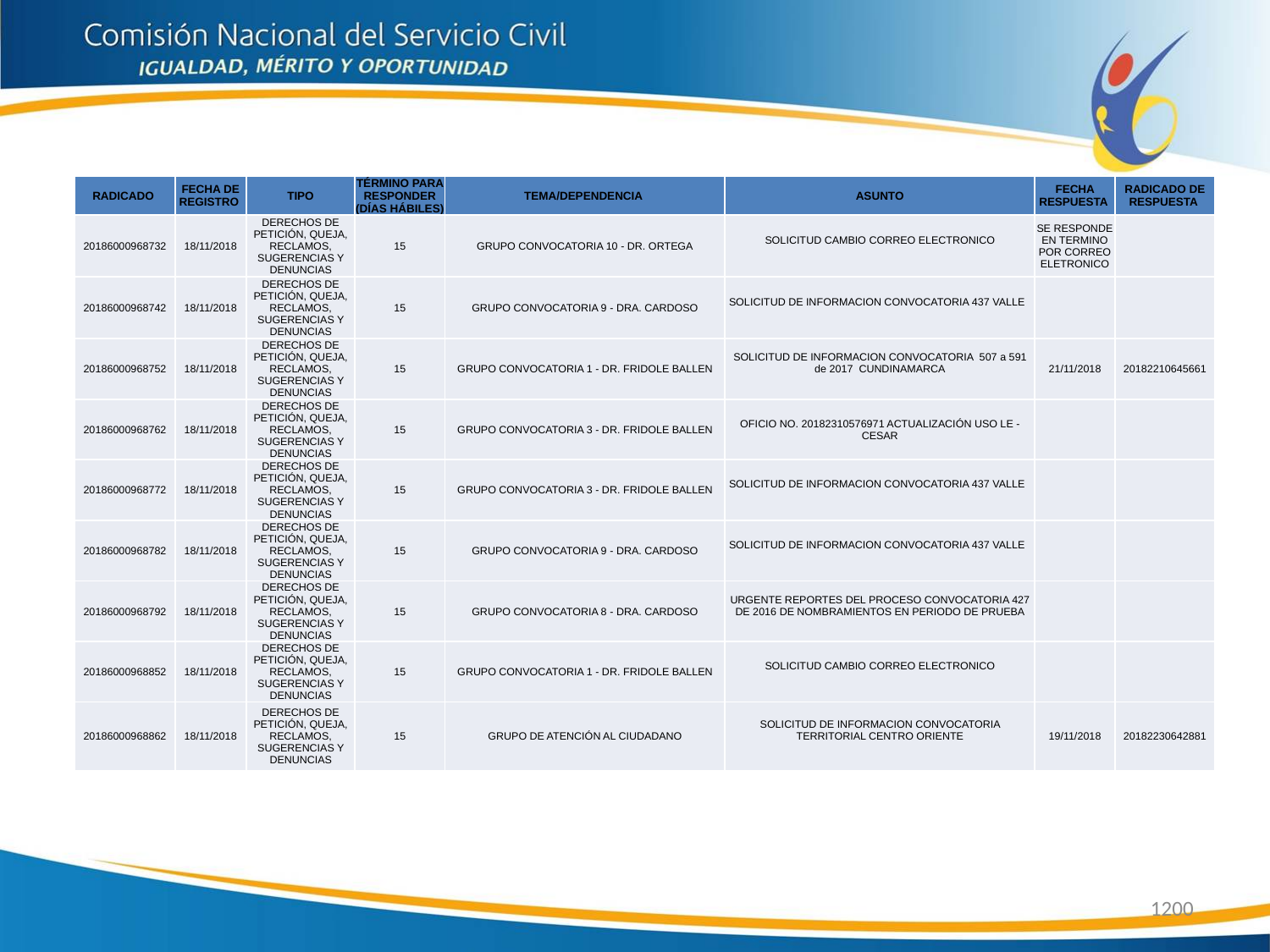

| RADICADO | FECHA DE REGISTRO | TIPO | TÉRMINO PARA RESPONDER (DÍAS HÁBILES) | TEMA/DEPENDENCIA | ASUNTO | FECHA RESPUESTA | RADICADO DE RESPUESTA |
| --- | --- | --- | --- | --- | --- | --- | --- |
| 20186000968732 | 18/11/2018 | DERECHOS DE PETICIÓN, QUEJA, RECLAMOS, SUGERENCIAS Y DENUNCIAS | 15 | GRUPO CONVOCATORIA 10 - DR. ORTEGA | SOLICITUD CAMBIO CORREO ELECTRONICO | SE RESPONDE EN TERMINO POR CORREO ELETRONICO |  |
| 20186000968742 | 18/11/2018 | DERECHOS DE PETICIÓN, QUEJA, RECLAMOS, SUGERENCIAS Y DENUNCIAS | 15 | GRUPO CONVOCATORIA 9 - DRA. CARDOSO | SOLICITUD DE INFORMACION CONVOCATORIA 437 VALLE |  |  |
| 20186000968752 | 18/11/2018 | DERECHOS DE PETICIÓN, QUEJA, RECLAMOS, SUGERENCIAS Y DENUNCIAS | 15 | GRUPO CONVOCATORIA 1 - DR. FRIDOLE BALLEN | SOLICITUD DE INFORMACION CONVOCATORIA 507 a 591 de 2017 CUNDINAMARCA | 21/11/2018 | 20182210645661 |
| 20186000968762 | 18/11/2018 | DERECHOS DE PETICIÓN, QUEJA, RECLAMOS, SUGERENCIAS Y DENUNCIAS | 15 | GRUPO CONVOCATORIA 3 - DR. FRIDOLE BALLEN | OFICIO NO. 20182310576971 ACTUALIZACIÓN USO LE - CESAR |  |  |
| 20186000968772 | 18/11/2018 | DERECHOS DE PETICIÓN, QUEJA, RECLAMOS, SUGERENCIAS Y DENUNCIAS | 15 | GRUPO CONVOCATORIA 3 - DR. FRIDOLE BALLEN | SOLICITUD DE INFORMACION CONVOCATORIA 437 VALLE |  |  |
| 20186000968782 | 18/11/2018 | DERECHOS DE PETICIÓN, QUEJA, RECLAMOS, SUGERENCIAS Y DENUNCIAS | 15 | GRUPO CONVOCATORIA 9 - DRA. CARDOSO | SOLICITUD DE INFORMACION CONVOCATORIA 437 VALLE |  |  |
| 20186000968792 | 18/11/2018 | DERECHOS DE PETICIÓN, QUEJA, RECLAMOS, SUGERENCIAS Y DENUNCIAS | 15 | GRUPO CONVOCATORIA 8 - DRA. CARDOSO | URGENTE REPORTES DEL PROCESO CONVOCATORIA 427 DE 2016 DE NOMBRAMIENTOS EN PERIODO DE PRUEBA |  |  |
| 20186000968852 | 18/11/2018 | DERECHOS DE PETICIÓN, QUEJA, RECLAMOS, SUGERENCIAS Y DENUNCIAS | 15 | GRUPO CONVOCATORIA 1 - DR. FRIDOLE BALLEN | SOLICITUD CAMBIO CORREO ELECTRONICO |  |  |
| 20186000968862 | 18/11/2018 | DERECHOS DE PETICIÓN, QUEJA, RECLAMOS, SUGERENCIAS Y DENUNCIAS | 15 | GRUPO DE ATENCIÓN AL CIUDADANO | SOLICITUD DE INFORMACION CONVOCATORIA TERRITORIAL CENTRO ORIENTE | 19/11/2018 | 20182230642881 |
1200